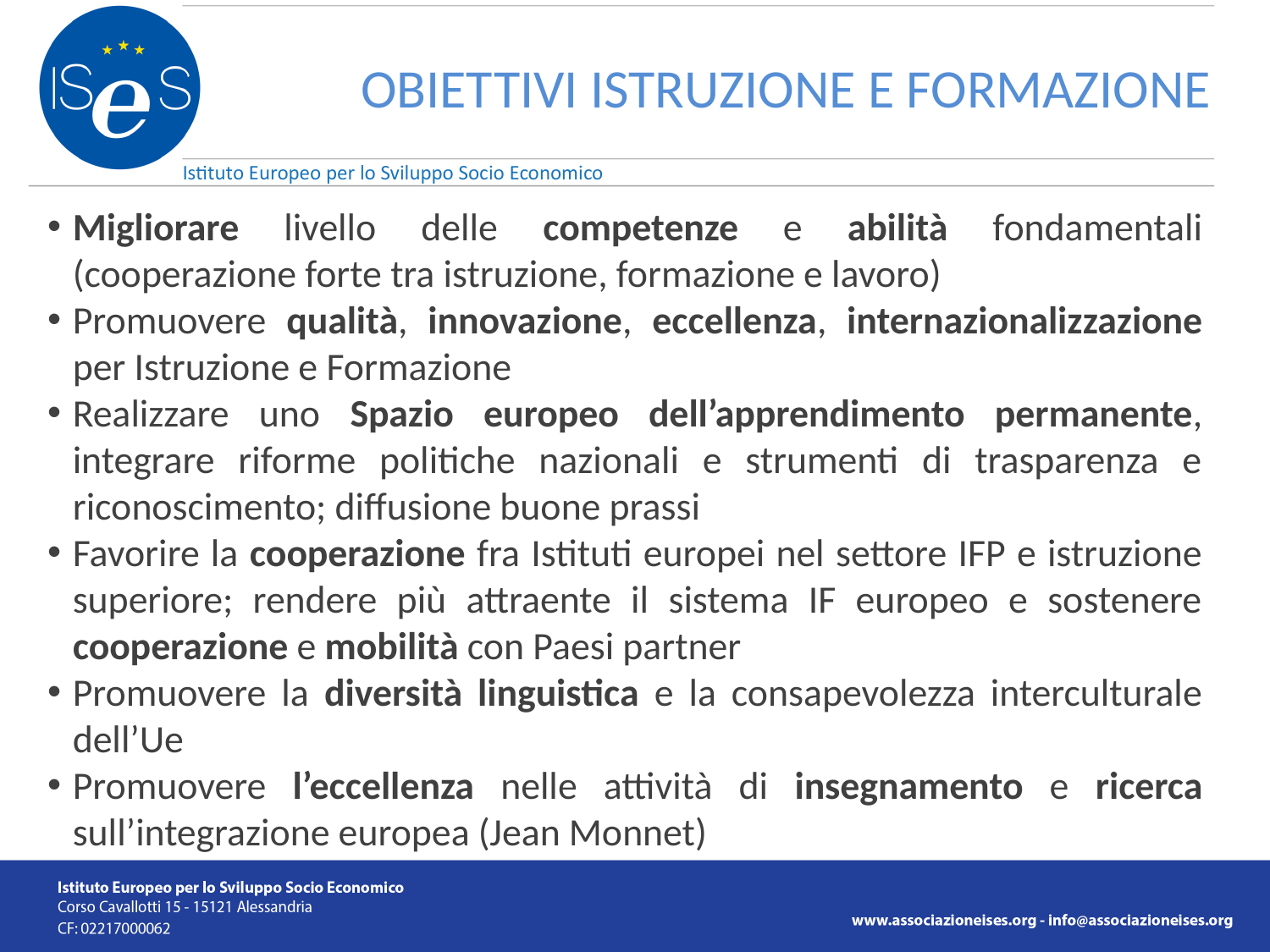

# OBIETTIVI ISTRUZIONE E FORMAZIONE
Migliorare livello delle competenze e abilità fondamentali (cooperazione forte tra istruzione, formazione e lavoro)
Promuovere qualità, innovazione, eccellenza, internazionalizzazione per Istruzione e Formazione
Realizzare uno Spazio europeo dell’apprendimento permanente, integrare riforme politiche nazionali e strumenti di trasparenza e riconoscimento; diffusione buone prassi
Favorire la cooperazione fra Istituti europei nel settore IFP e istruzione superiore; rendere più attraente il sistema IF europeo e sostenere cooperazione e mobilità con Paesi partner
Promuovere la diversità linguistica e la consapevolezza interculturale dell’Ue
Promuovere l’eccellenza nelle attività di insegnamento e ricerca sull’integrazione europea (Jean Monnet)